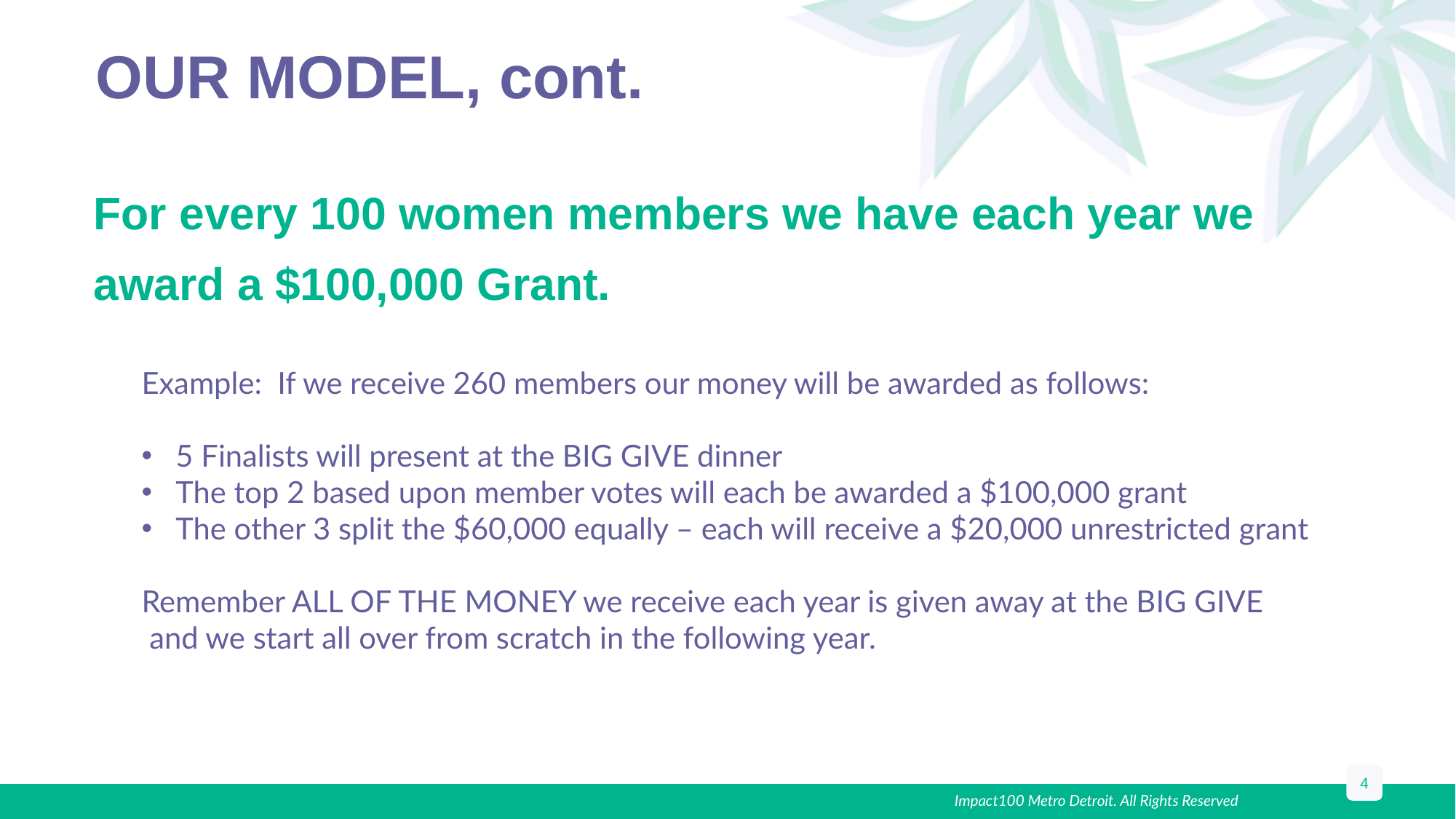

# OUR MODEL, cont.
For every 100 women members we have each year we award a $100,000 Grant.
Example:  If we receive 260 members our money will be awarded as follows:

5 Finalists will present at the BIG GIVE dinner
The top 2 based upon member votes will each be awarded a $100,000 grant
The other 3 split the $60,000 equally – each will receive a $20,000 unrestricted grant

Remember ALL OF THE MONEY we receive each year is given away at the BIG GIVE
 and we start all over from scratch in the following year.

4
Impact100 Metro Detroit. All Rights Reserved